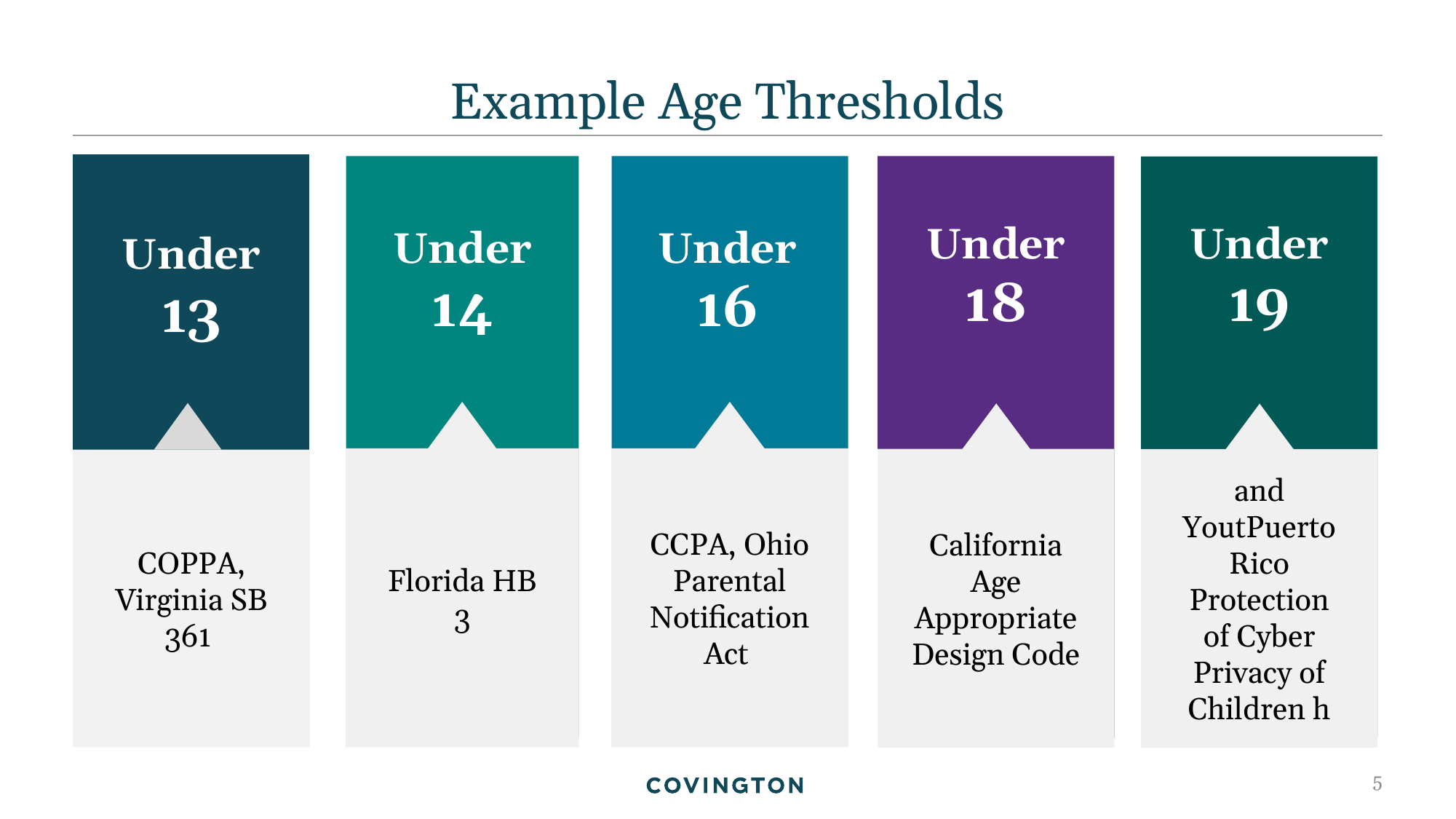

# Example Age Thresholds

COPPA, Virginia SB 361

Florida HB 3

CCPA, Ohio Parental Notification Act

California Age Appropriate Design Code

and YoutPuerto Rico Protection of Cyber Privacy of Children h
Under
18
Under
19
Under
14
Under
16
Under
13

5